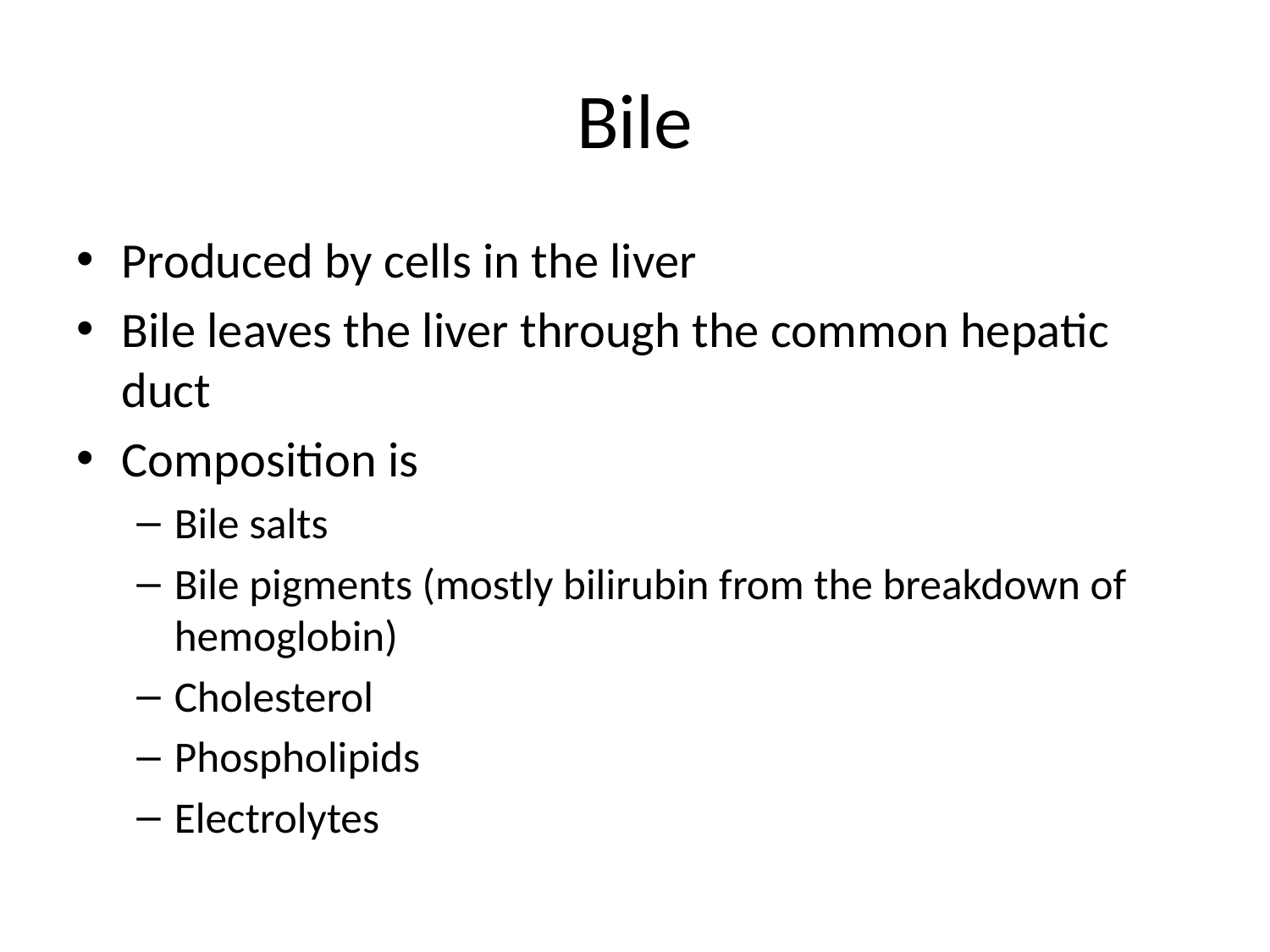

# Bile
Produced by cells in the liver
Bile leaves the liver through the common hepatic duct
Composition is
Bile salts
Bile pigments (mostly bilirubin from the breakdown of hemoglobin)
Cholesterol
Phospholipids
Electrolytes